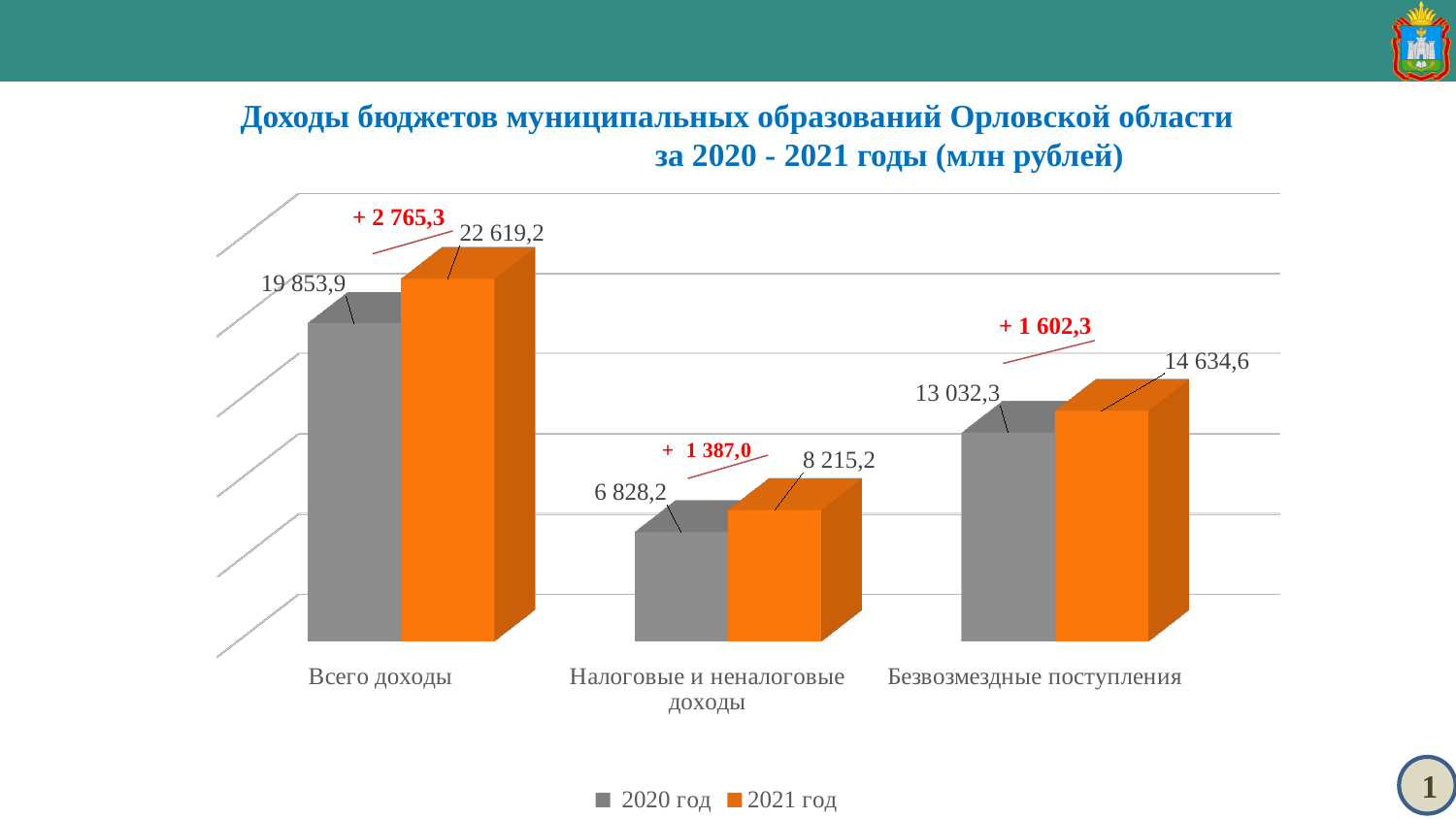

Доходы бюджетов муниципальных образований Орловской области                                       за 2020 - 2021 годы (млн рублей)

[unsupported chart]

1